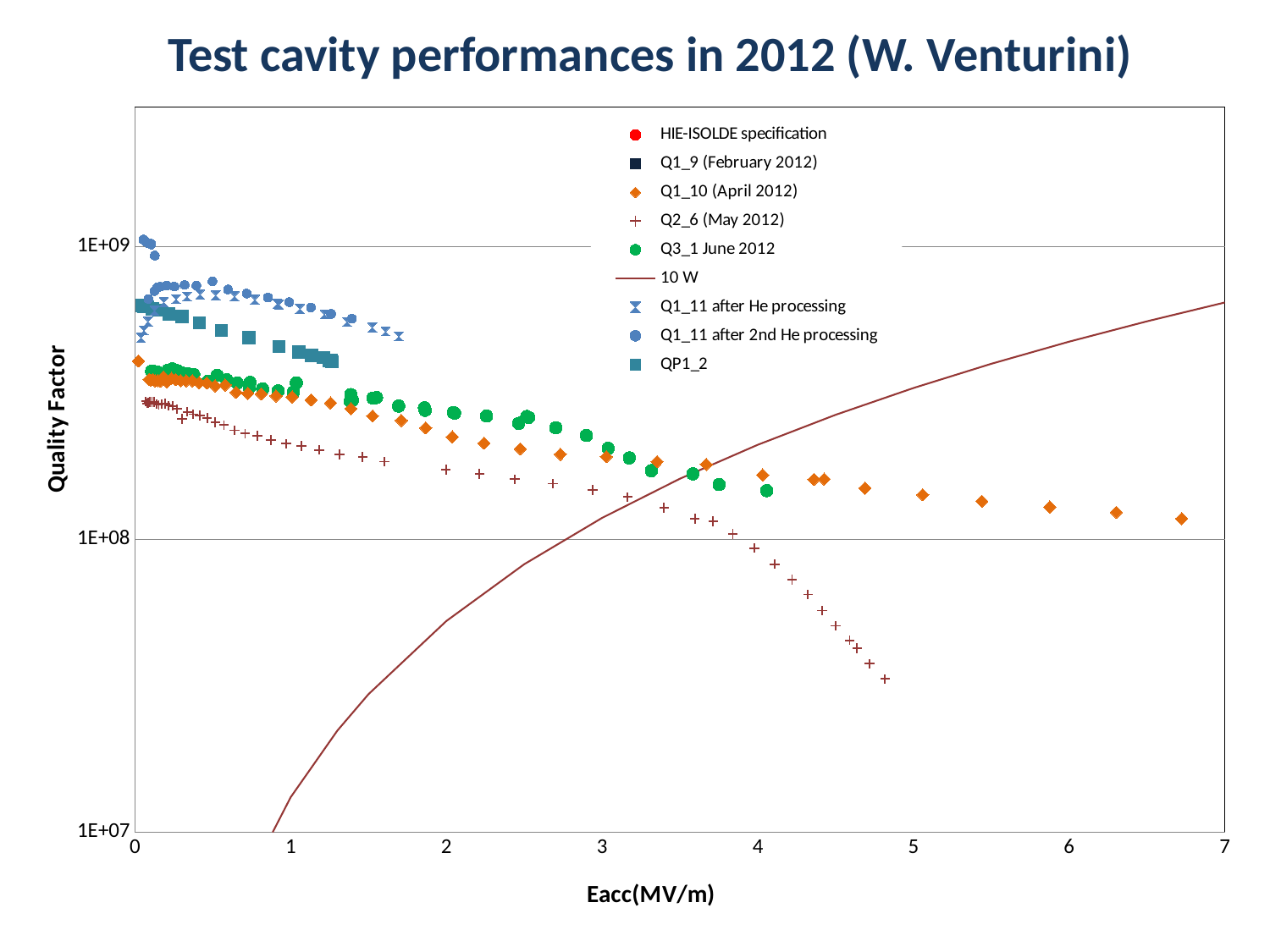

Test cavity performances in 2012 (W. Venturini)

### Chart

| Category | HIE-ISOLDE specification |  |  |  |  |  |  |  |  |
|---|---|---|---|---|---|---|---|---|---|